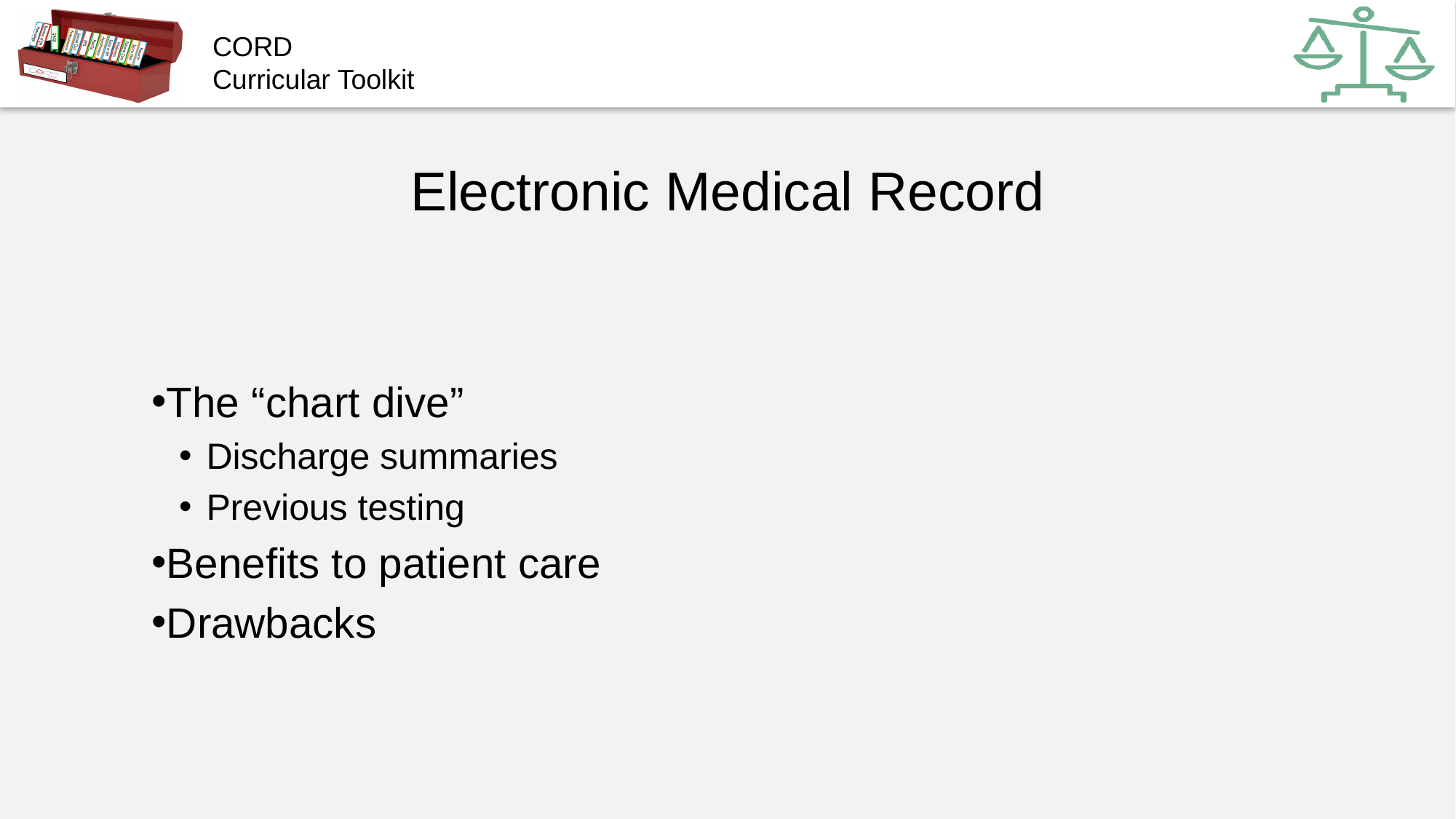

Electronic Medical Record
The “chart dive”
Discharge summaries
Previous testing
Benefits to patient care
Drawbacks